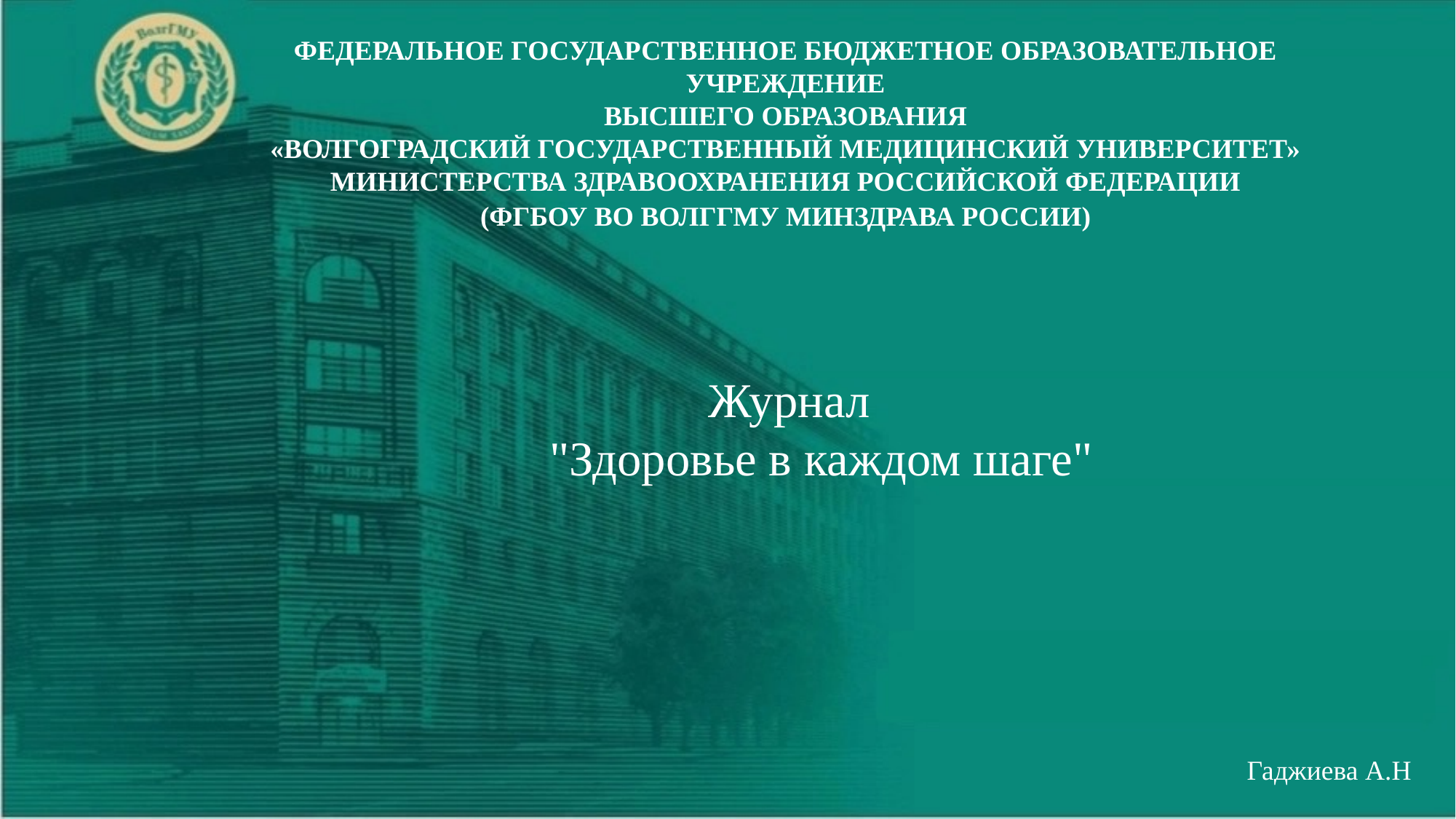

ФЕДЕРАЛЬНОЕ ГОСУДАРСТВЕННОЕ БЮДЖЕТНОЕ ОБРАЗОВАТЕЛЬНОЕ УЧРЕЖДЕНИЕ
ВЫСШЕГО ОБРАЗОВАНИЯ
«ВОЛГОГРАДСКИЙ ГОСУДАРСТВЕННЫЙ МЕДИЦИНСКИЙ УНИВЕРСИТЕТ»
МИНИСТЕРСТВА ЗДРАВООХРАНЕНИЯ РОССИЙСКОЙ ФЕДЕРАЦИИ
(ФГБОУ ВО ВОЛГГМУ МИНЗДРАВА РОССИИ)
             Журнал
"Здоровье в каждом шаге"
Гаджиева А.Н